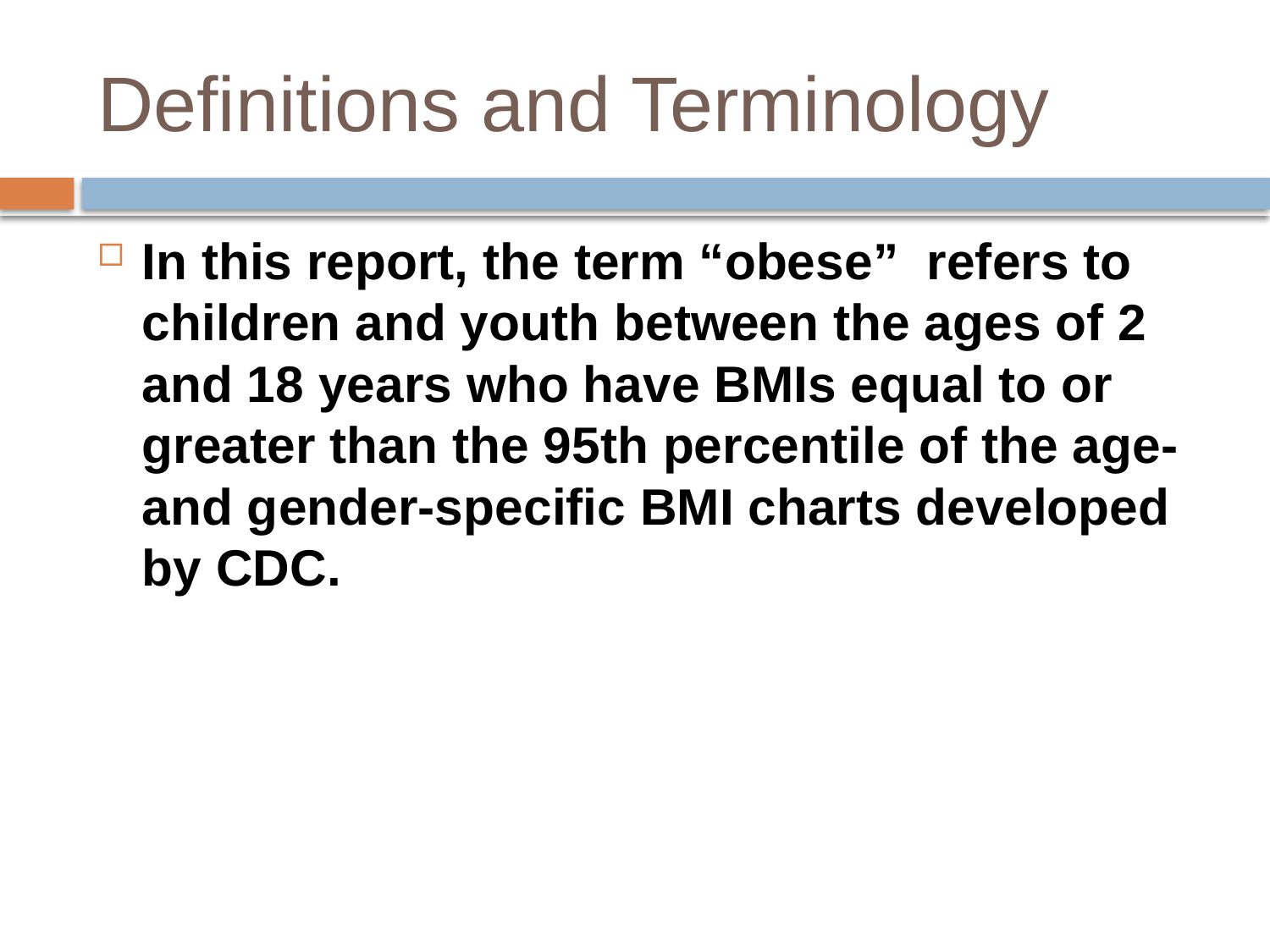

# Definitions and Terminology
In this report, the term “obese”  refers to children and youth between the ages of 2 and 18 years who have BMIs equal to or greater than the 95th percentile of the age- and gender-specific BMI charts developed by CDC.